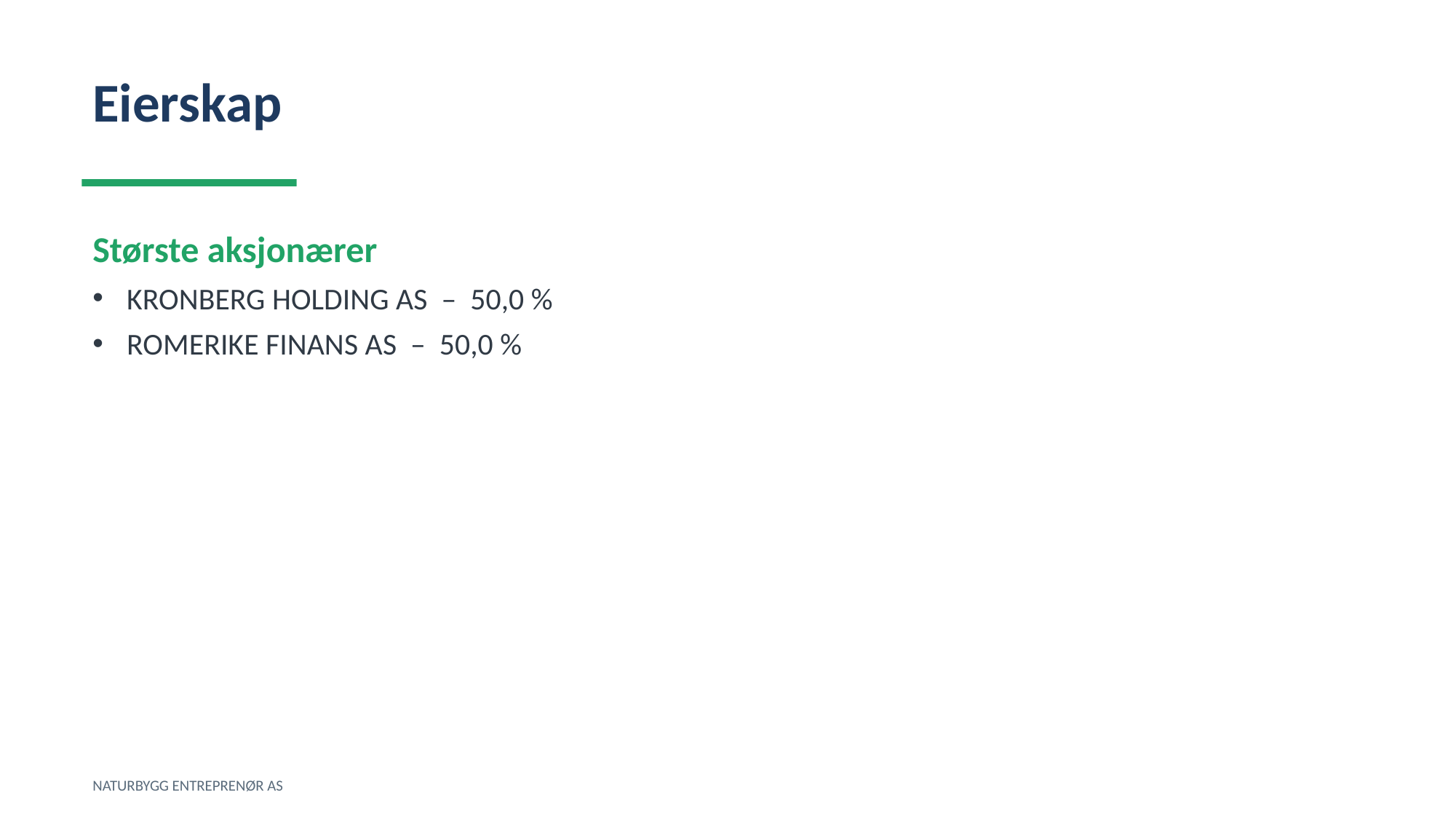

Eierskap

Største aksjonærer
KRONBERG HOLDING AS  –  50,0 %
ROMERIKE FINANS AS  –  50,0 %
NATURBYGG ENTREPRENØR AS